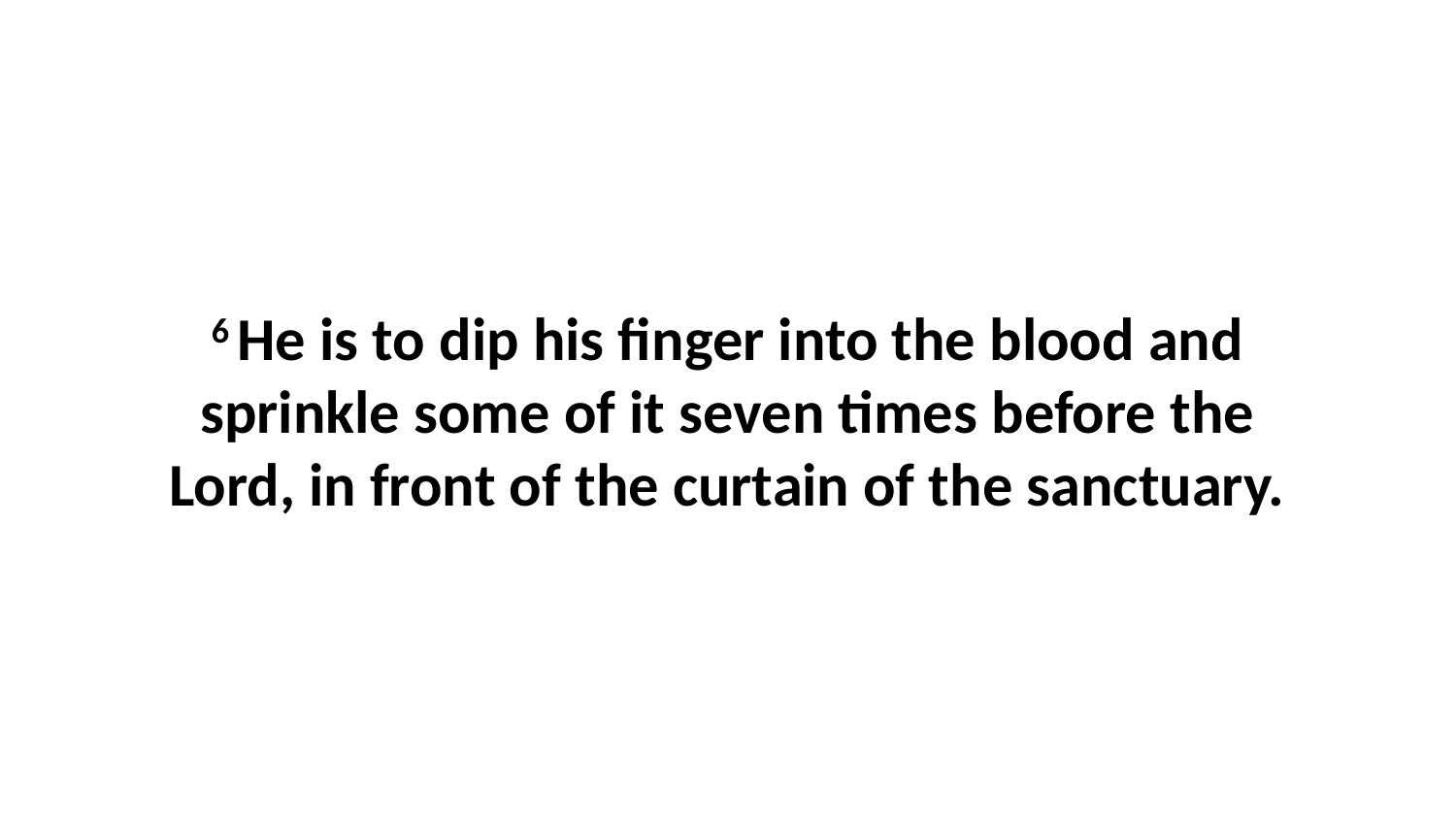

6 He is to dip his finger into the blood and sprinkle some of it seven times before the Lord, in front of the curtain of the sanctuary.